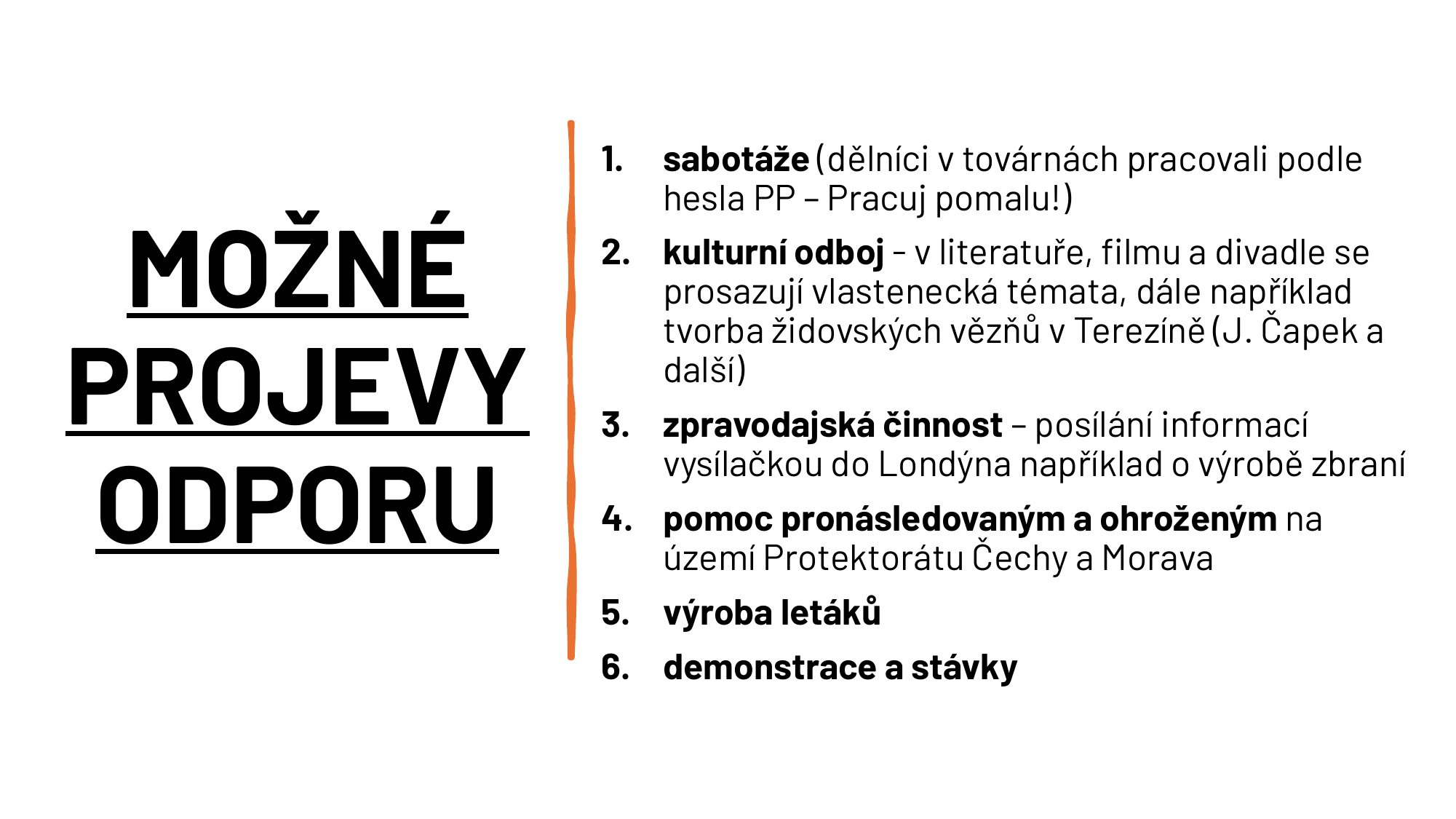

sabotáže (dělníci v továrnách pracovali podle hesla PP – Pracuj pomalu!)
kulturní odboj - v literatuře, filmu a divadle se prosazují vlastenecká témata, dále například tvorba židovských vězňů v Terezíně (J. Čapek a další)
zpravodajská činnost – posílání informací vysílačkou do Londýna například o výrobě zbraní
pomoc pronásledovaným a ohroženým na území Protektorátu Čechy a Morava
výroba letáků
demonstrace a stávky
# MOŽNÉ PROJEVY ODPORU